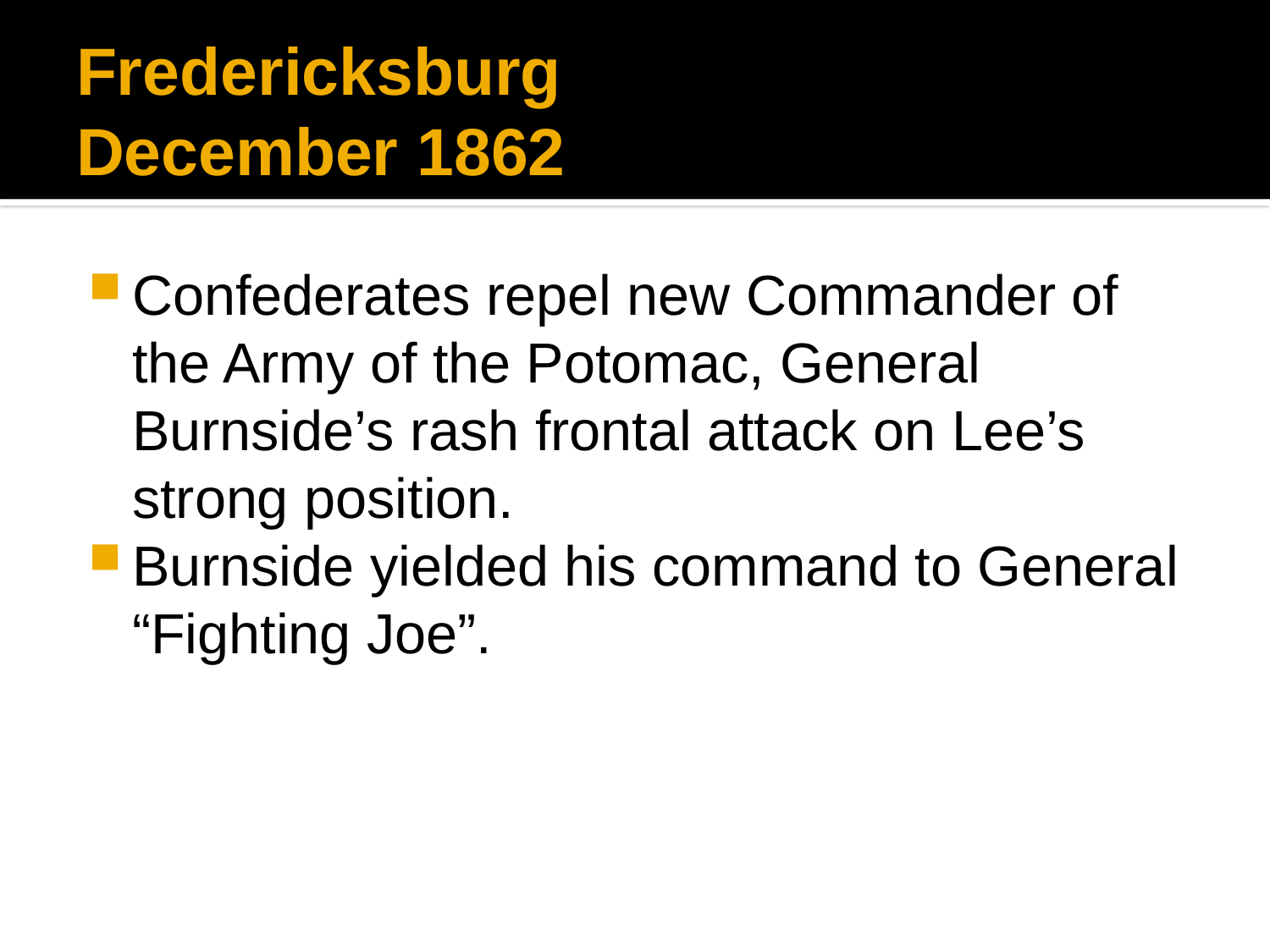

# Fredericksburg December 1862
Confederates repel new Commander of the Army of the Potomac, General Burnside’s rash frontal attack on Lee’s strong position.
Burnside yielded his command to General “Fighting Joe”.